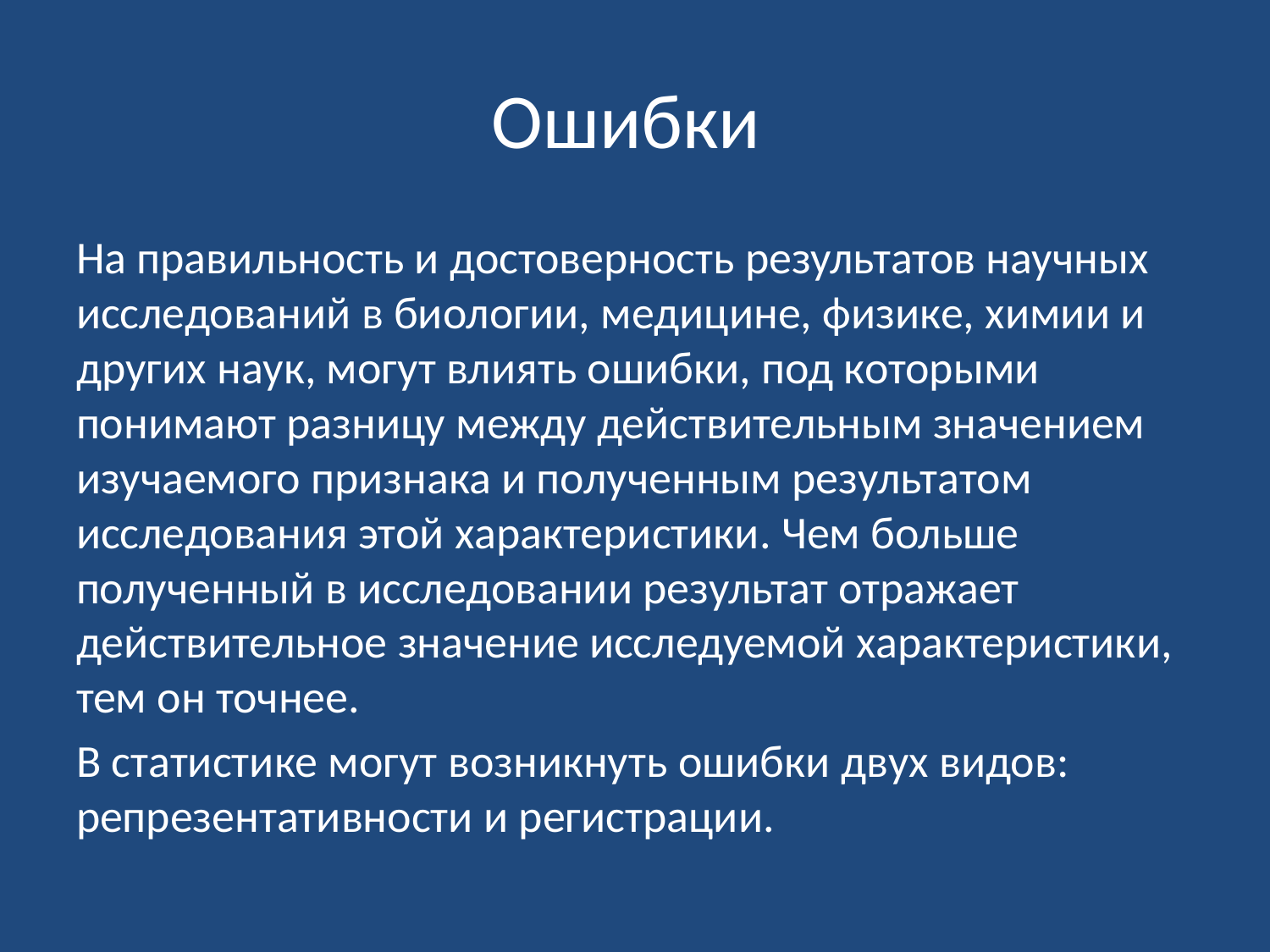

# Ошибки
На правильность и достоверность результатов научных исследований в биологии, медицине, физике, химии и других наук, могут влиять ошибки, под которыми понимают разницу между действительным значением изучаемого признака и полученным результатом исследования этой характеристики. Чем больше полученный в исследовании результат отражает действительное значение исследуемой характеристики, тем он точнее.
В статистике могут возникнуть ошибки двух видов: репрезентативности и регистрации.